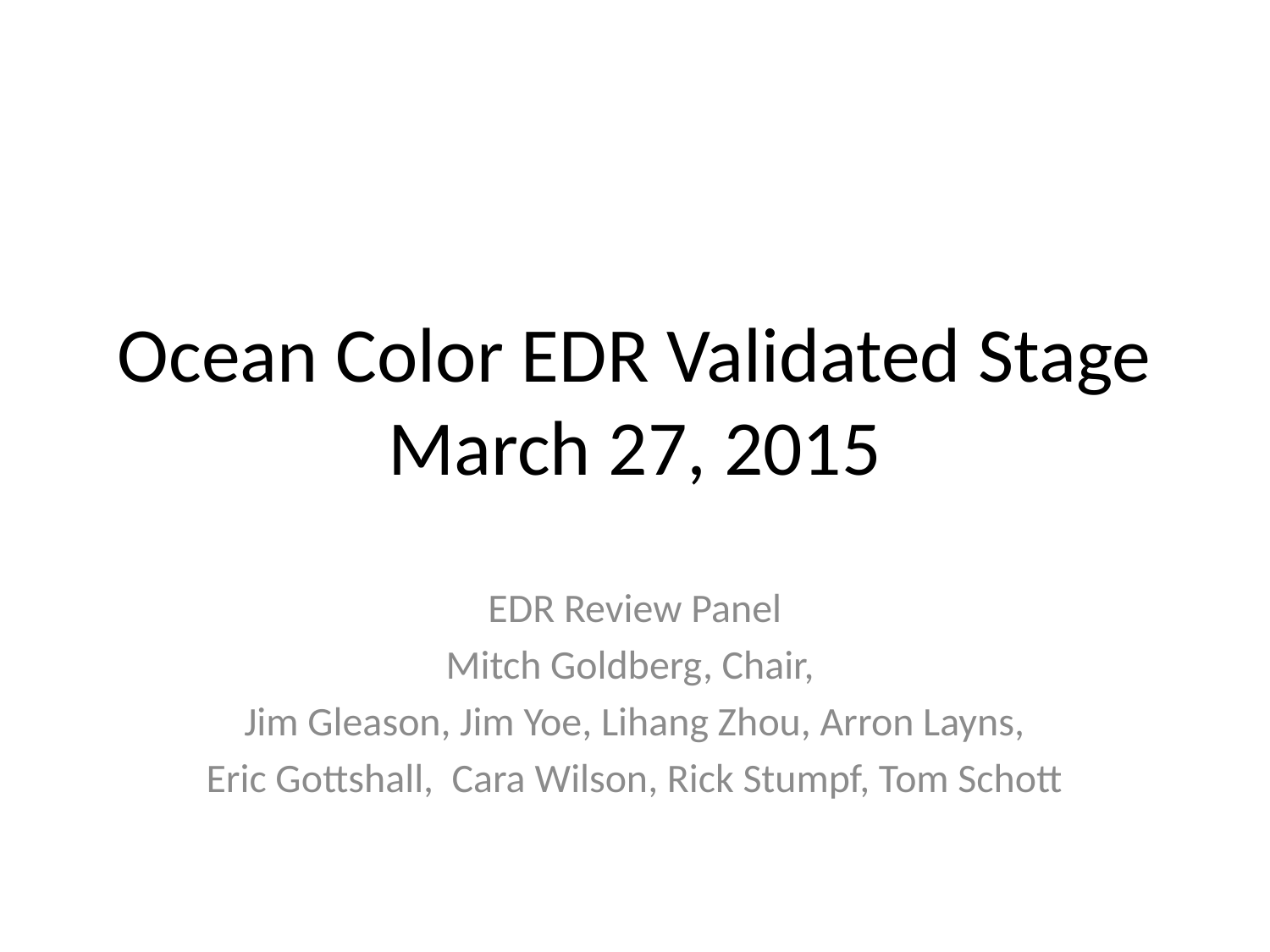

# Ocean Color EDR Validated Stage March 27, 2015
EDR Review Panel
Mitch Goldberg, Chair,
Jim Gleason, Jim Yoe, Lihang Zhou, Arron Layns,
Eric Gottshall,  Cara Wilson, Rick Stumpf, Tom Schott